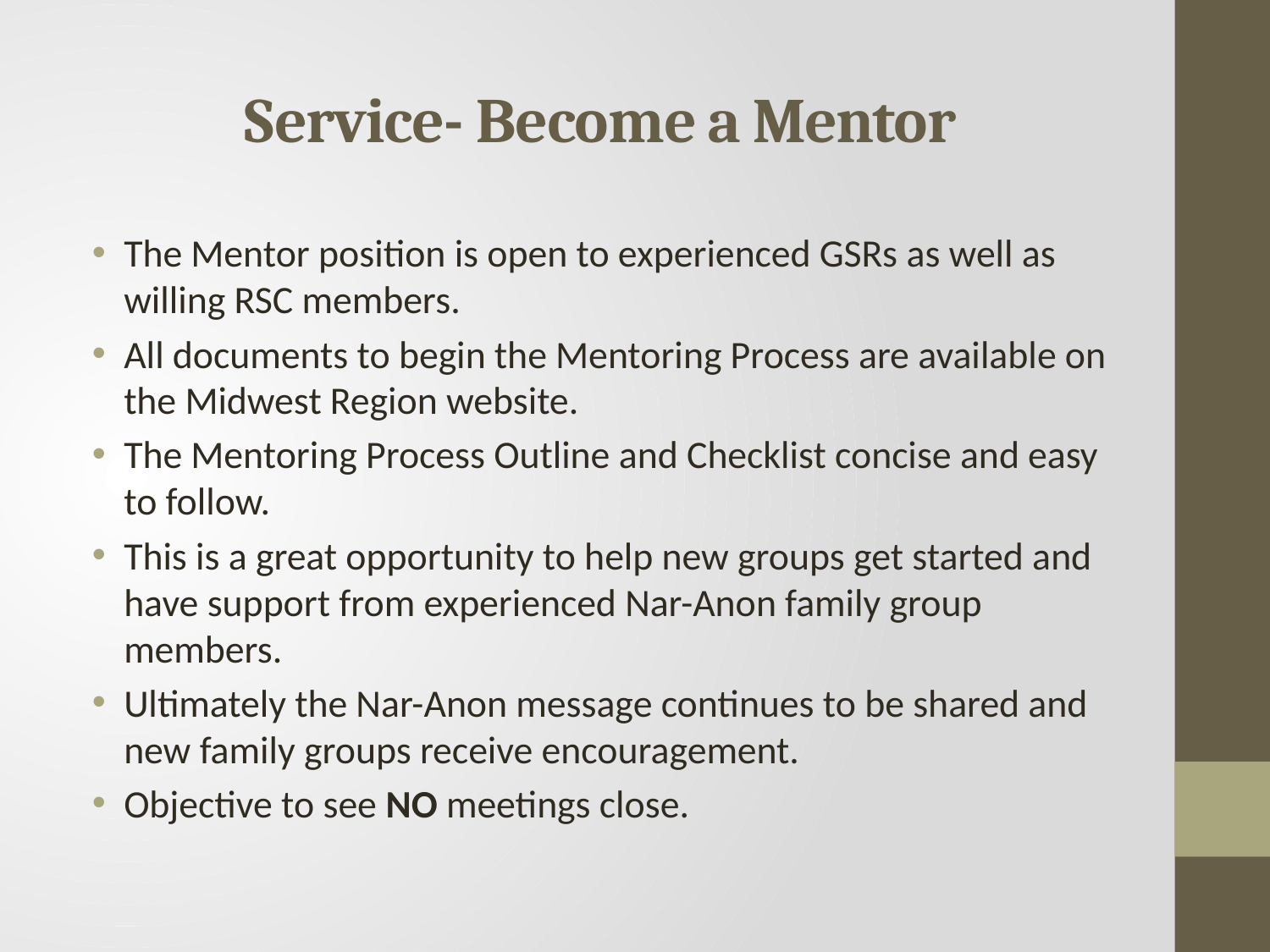

# Service- Become a Mentor
The Mentor position is open to experienced GSRs as well as willing RSC members.
All documents to begin the Mentoring Process are available on the Midwest Region website.
The Mentoring Process Outline and Checklist concise and easy to follow.
This is a great opportunity to help new groups get started and have support from experienced Nar-Anon family group members.
Ultimately the Nar-Anon message continues to be shared and new family groups receive encouragement.
Objective to see NO meetings close.